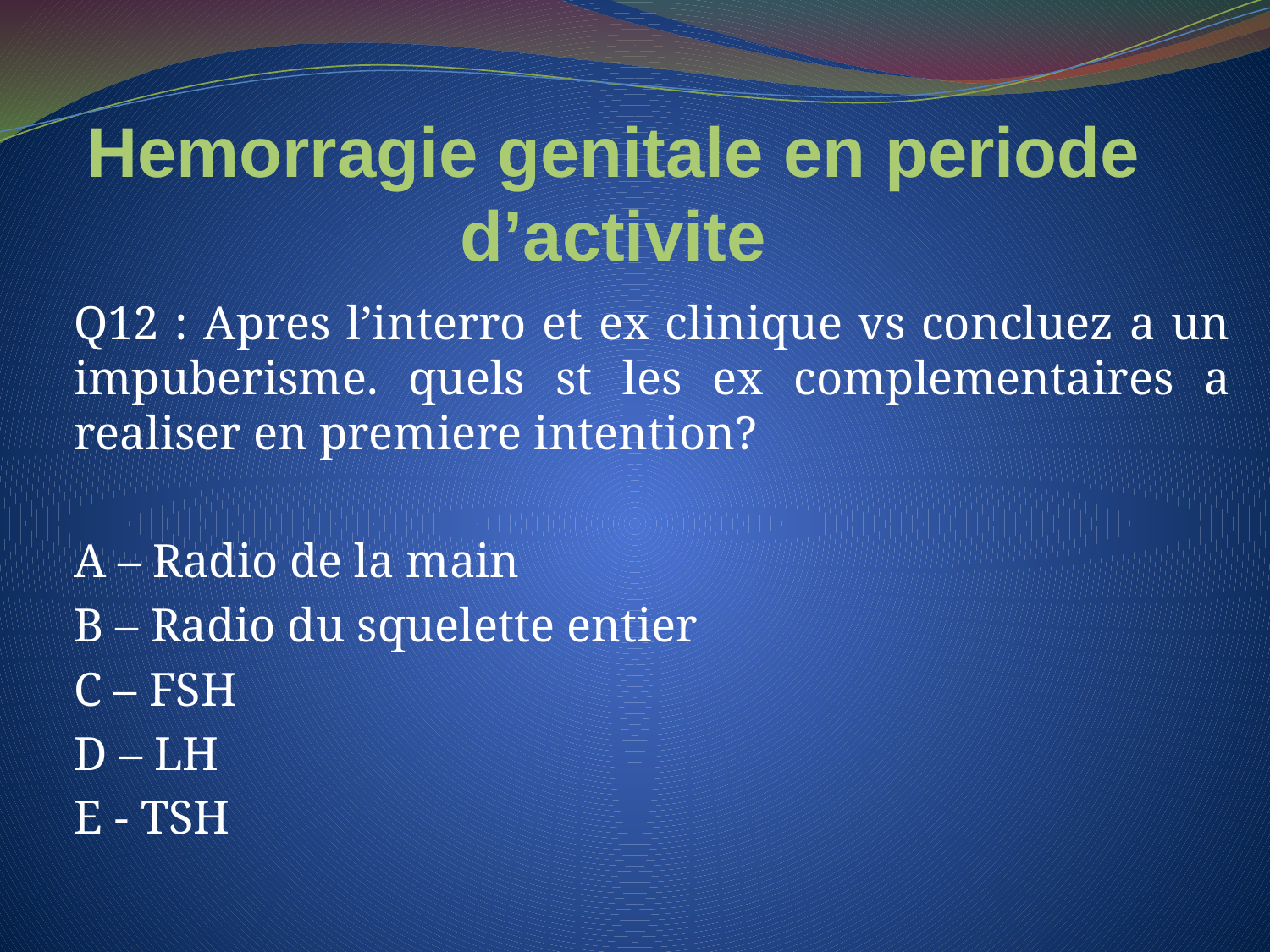

# Hemorragie genitale en periode d’activite
Q12 : Apres l’interro et ex clinique vs concluez a un impuberisme. quels st les ex complementaires a realiser en premiere intention?

A – Radio de la main
B – Radio du squelette entier
C – FSH
D – LH
E - TSH